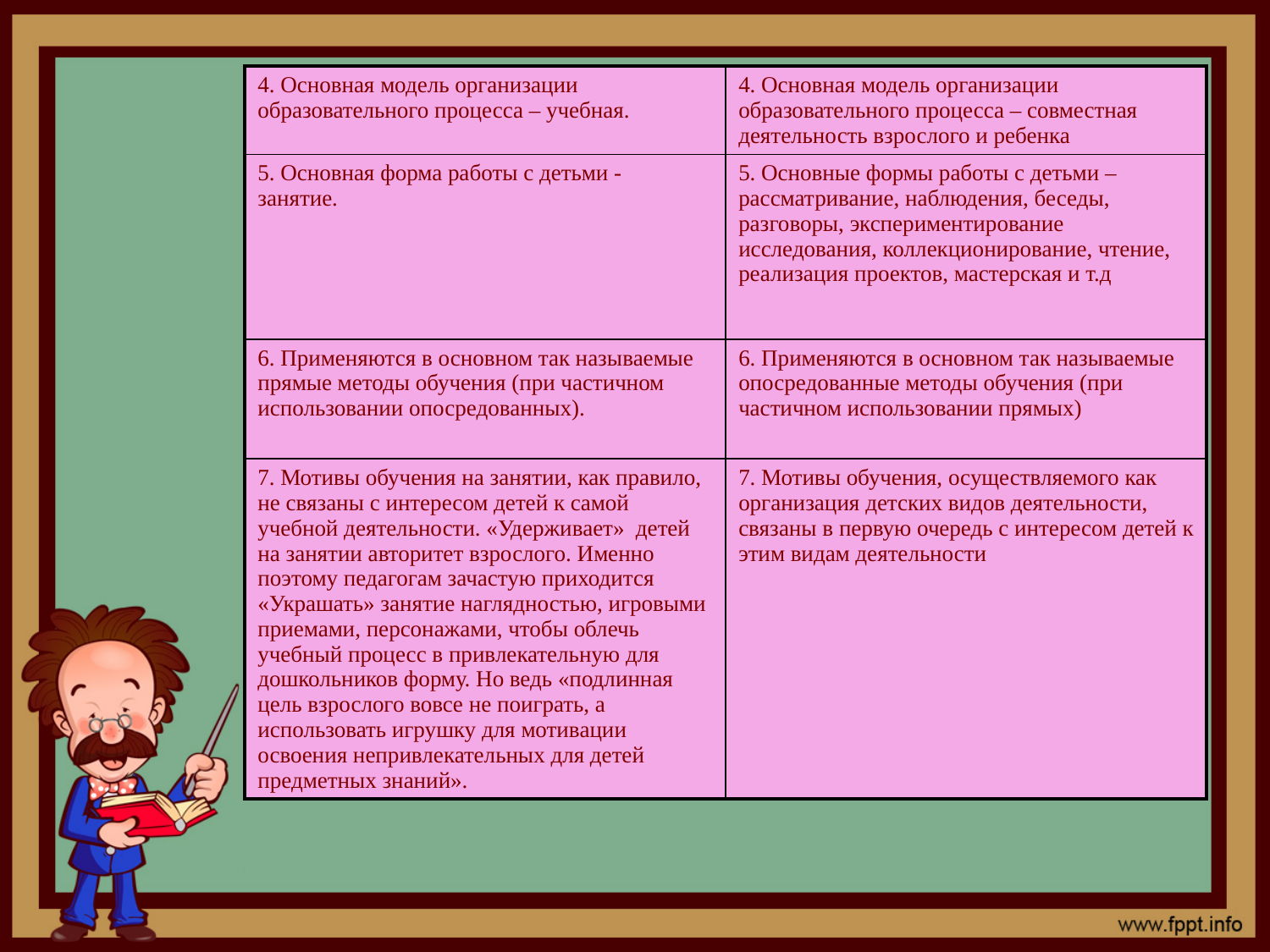

| 4. Основная модель организации образовательного процесса – учебная. | 4. Основная модель организации образовательного процесса – совместная деятельность взрослого и ребенка |
| --- | --- |
| 5. Основная форма работы с детьми - занятие. | 5. Основные формы работы с детьми – рассматривание, наблюдения, беседы, разговоры, экспериментирование исследования, коллекционирование, чтение, реализация проектов, мастерская и т.д |
| 6. Применяются в основном так называемые прямые методы обучения (при частичном использовании опосредованных). | 6. Применяются в основном так называемые опосредованные методы обучения (при частичном использовании прямых) |
| 7. Мотивы обучения на занятии, как правило, не связаны с интересом детей к самой учебной деятельности. «Удерживает» детей на занятии авторитет взрослого. Именно поэтому педагогам зачастую приходится «Украшать» занятие наглядностью, игровыми приемами, персонажами, чтобы облечь учебный процесс в привлекательную для дошкольников форму. Но ведь «подлинная цель взрослого вовсе не поиграть, а использовать игрушку для мотивации освоения непривлекательных для детей предметных знаний». | 7. Мотивы обучения, осуществляемого как организация детских видов деятельности, связаны в первую очередь с интересом детей к этим видам деятельности |